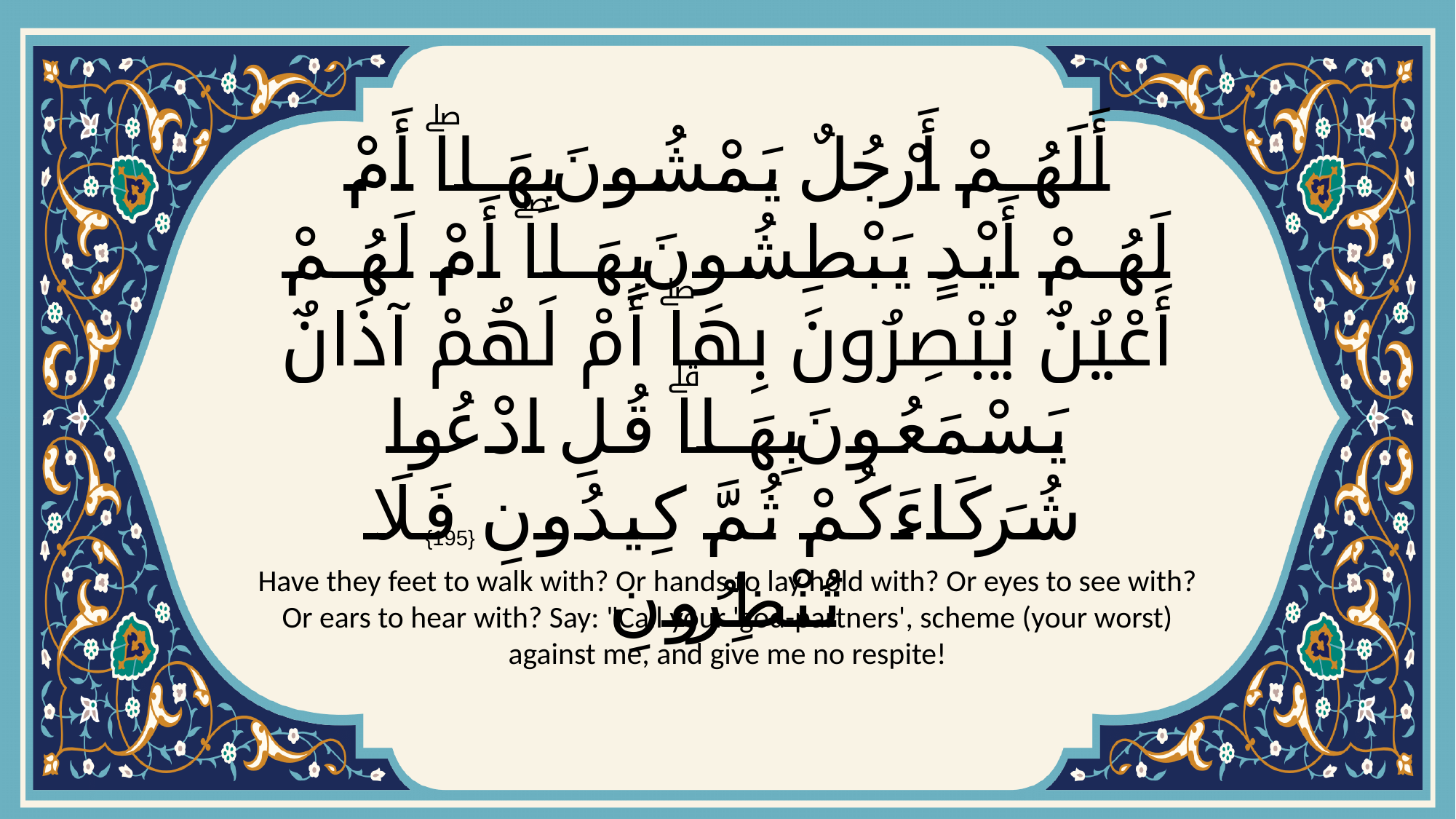

# أَلَهُمْ أَرْجُلٌ يَمْشُونَ بِهَاۖ أَمْ لَهُمْ أَيْدٍ يَبْطِشُونَ بِهَاۖ أَمْ لَهُمْ أَعْيُنٌ يُبْصِرُونَ بِهَاۖ أَمْ لَهُمْ آذَانٌ يَسْمَعُونَ بِهَاۗ قُلِ ادْعُوا شُرَكَاءَكُمْ ثُمَّ كِيدُونِ فَلَا تُنْظِرُونِ
{195}
Have they feet to walk with? Or hands to lay hold with? Or eyes to see with? Or ears to hear with? Say: "Call your 'god-partners', scheme (your worst) against me, and give me no respite!